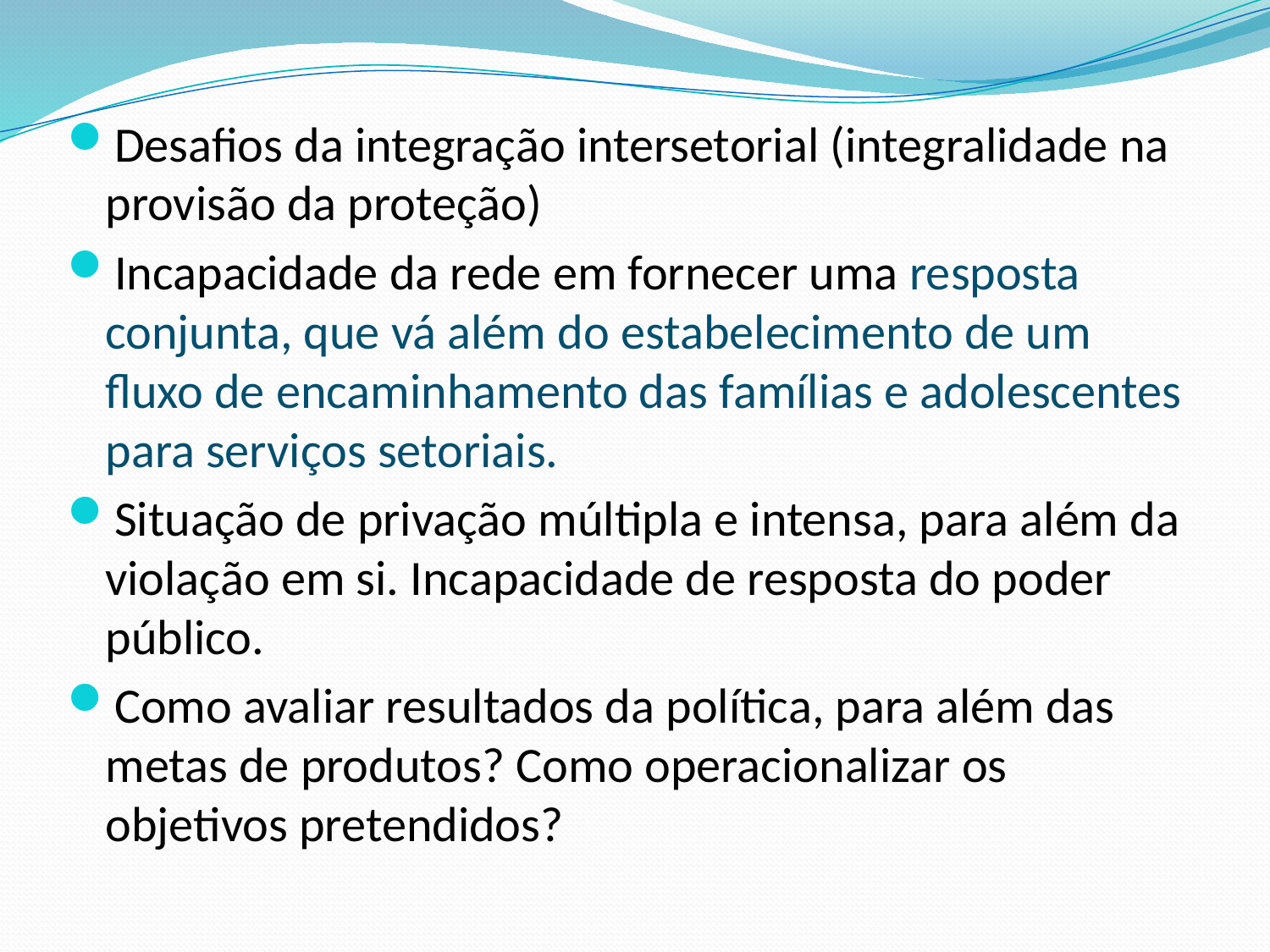

Desafios da integração intersetorial (integralidade na provisão da proteção)
Incapacidade da rede em fornecer uma resposta conjunta, que vá além do estabelecimento de um fluxo de encaminhamento das famílias e adolescentes para serviços setoriais.
Situação de privação múltipla e intensa, para além da violação em si. Incapacidade de resposta do poder público.
Como avaliar resultados da política, para além das metas de produtos? Como operacionalizar os objetivos pretendidos?